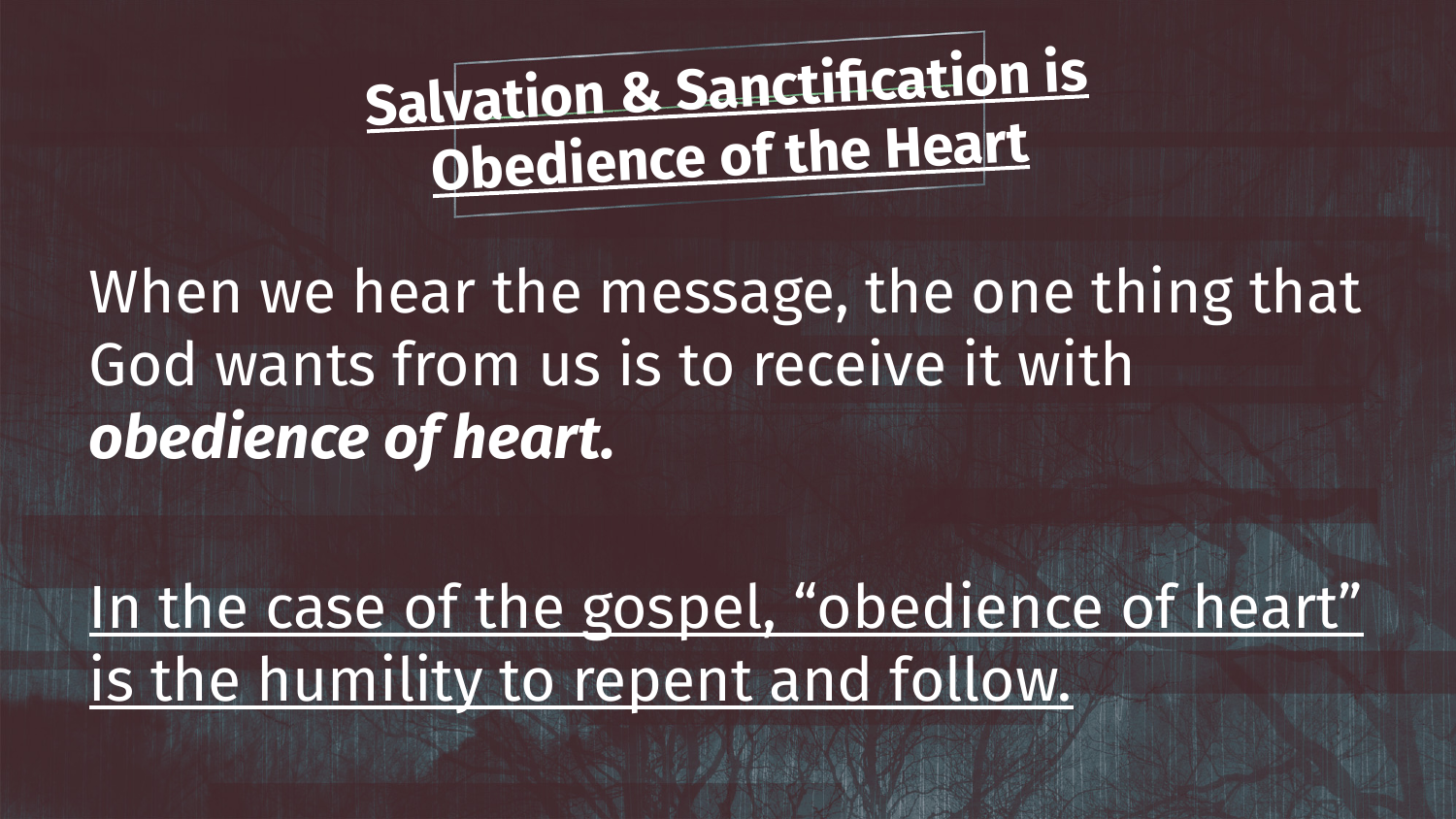

# Salvation & Sanctification is Obedience of the Heart
When we hear the message, the one thing that God wants from us is to receive it with obedience of heart.

In the case of the gospel, “obedience of heart” is the humility to repent and follow.